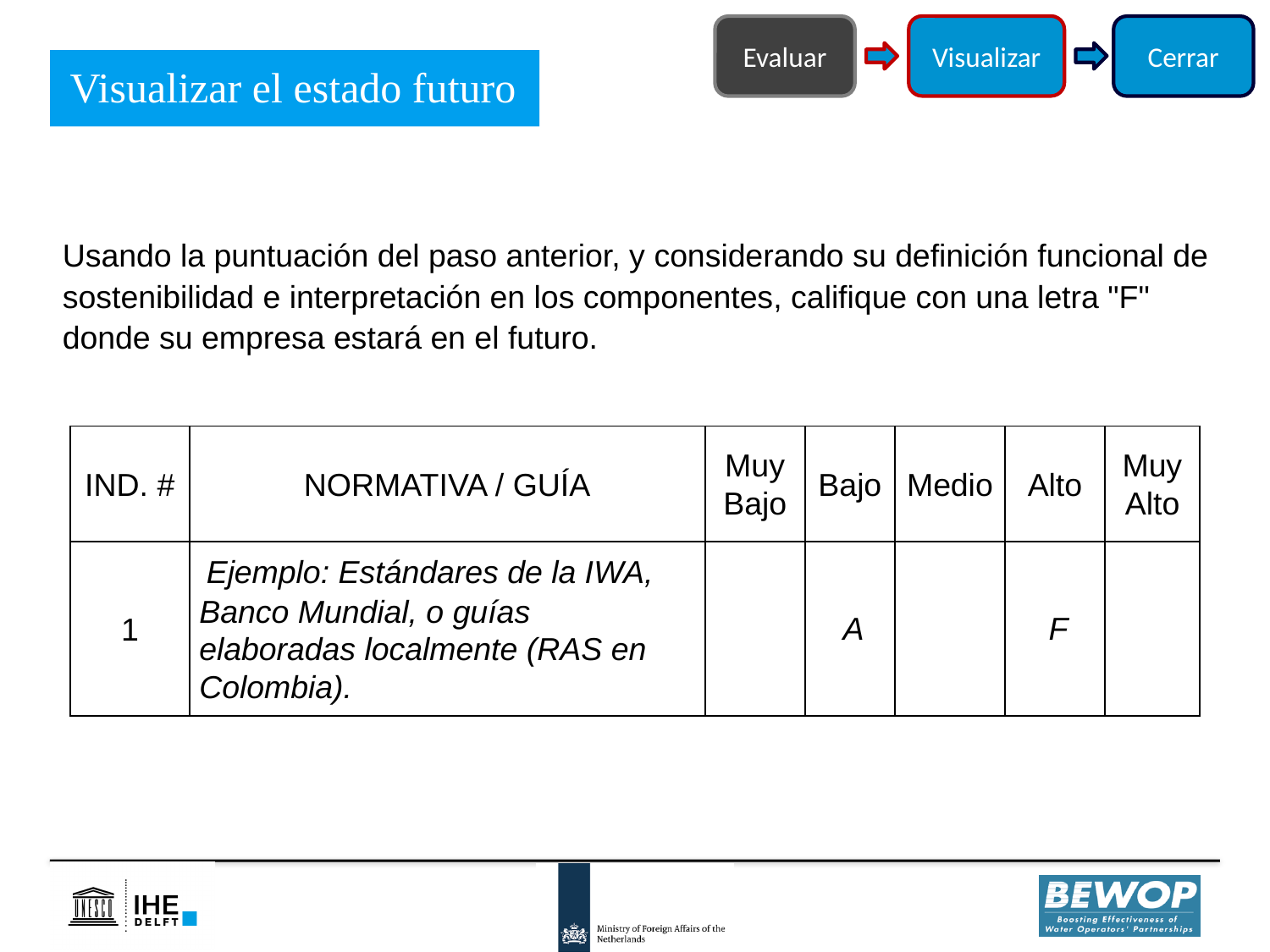

Visualizar
Evaluar
Cerrar

Visualizar el estado futuro
Usando la puntuación del paso anterior, y considerando su definición funcional de sostenibilidad e interpretación en los componentes, califique con una letra "F" donde su empresa estará en el futuro.

| IND. # | NORMATIVA / GUÍA | Muy Bajo | Bajo | Medio | Alto | Muy Alto |
| --- | --- | --- | --- | --- | --- | --- |
| 1 | Ejemplo: Estándares de la IWA, Banco Mundial, o guías elaboradas localmente (RAS en Colombia). |  | A |  | F |  |